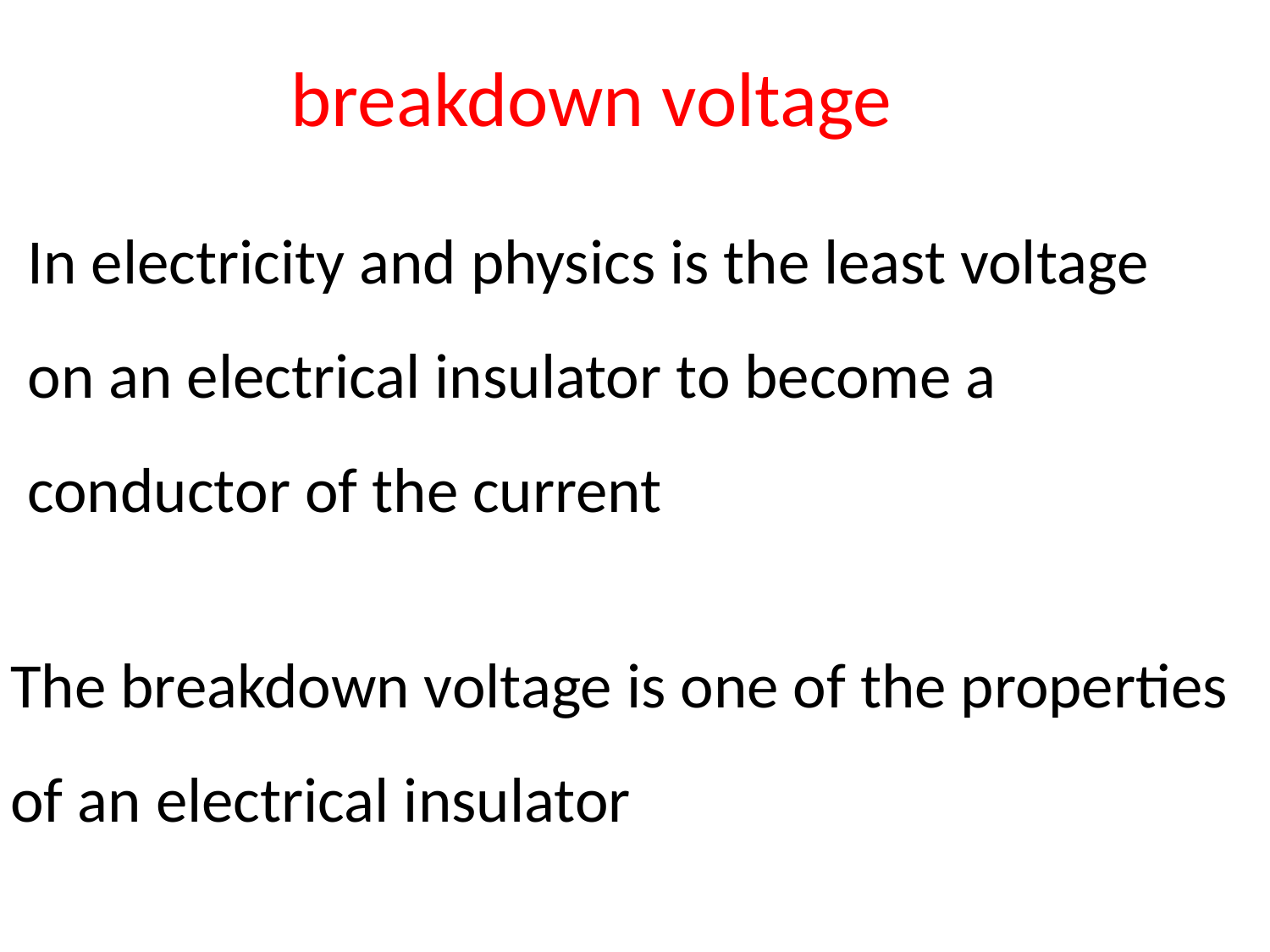

breakdown voltage
In electricity and physics is the least voltage on an electrical insulator to become a conductor of the current
The breakdown voltage is one of the properties of an electrical insulator